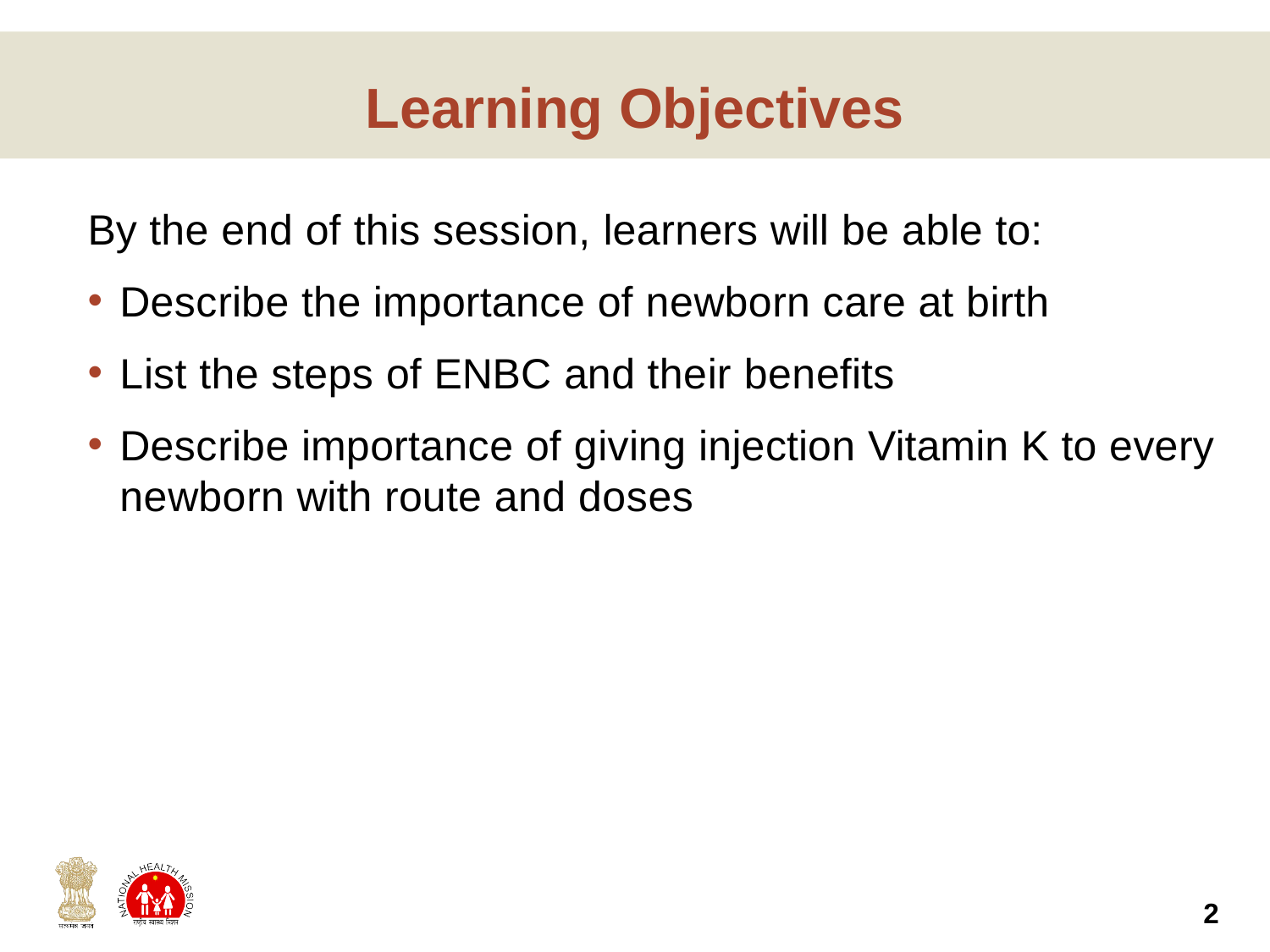

# Learning Objectives
By the end of this session, learners will be able to:
Describe the importance of newborn care at birth
List the steps of ENBC and their benefits
Describe importance of giving injection Vitamin K to every newborn with route and doses

2